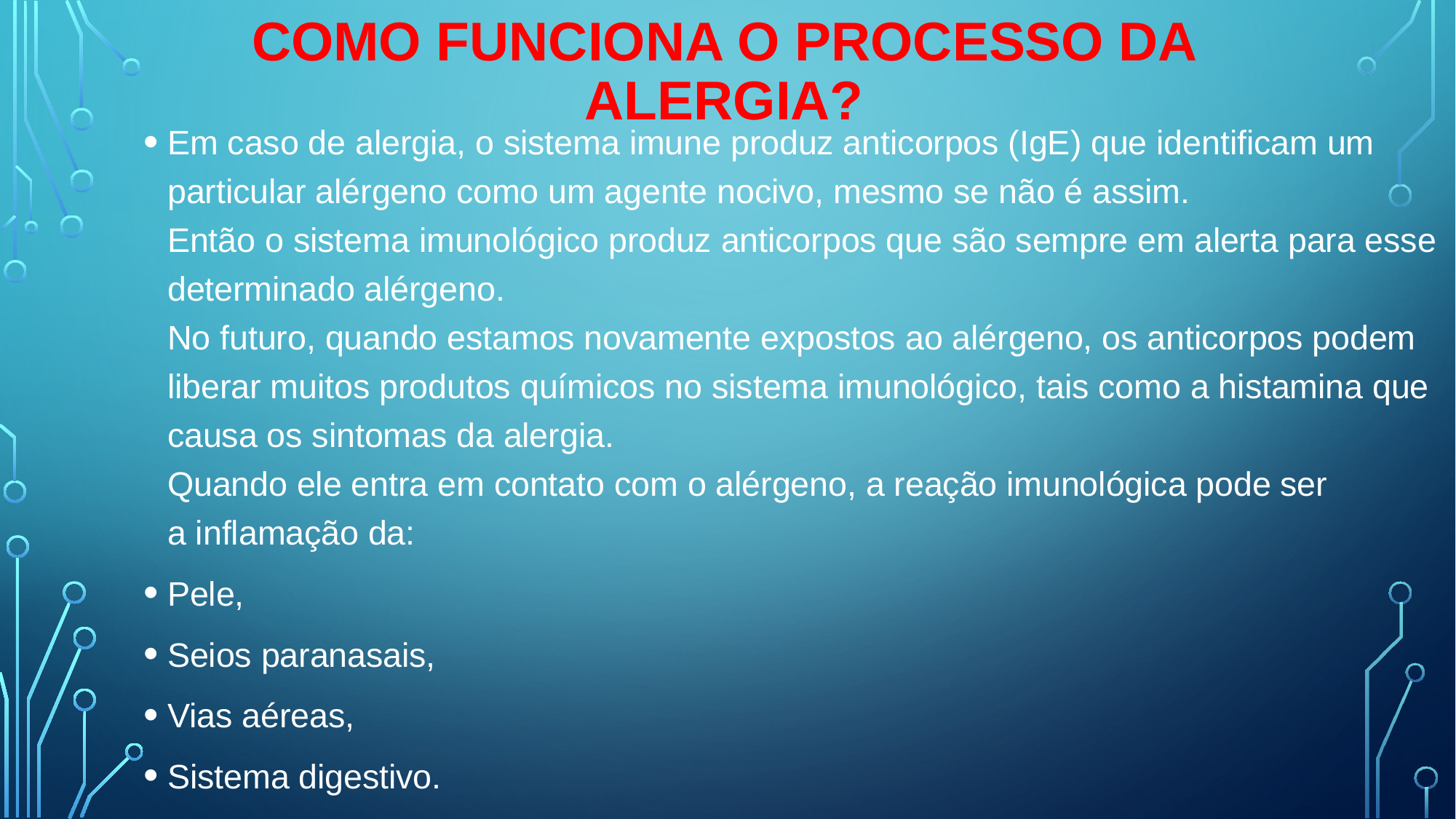

# Como funciona o processo da alergia?
Em caso de alergia, o sistema imune produz anticorpos (IgE) que identificam um particular alérgeno como um agente nocivo, mesmo se não é assim.
Então o sistema imunológico produz anticorpos que são sempre em alerta para esse determinado alérgeno.
No futuro, quando estamos novamente expostos ao alérgeno, os anticorpos podem liberar muitos produtos químicos no sistema imunológico, tais como a histamina que causa os sintomas da alergia.
Quando ele entra em contato com o alérgeno, a reação imunológica pode ser a inflamação da:
Pele,
Seios paranasais,
Vias aéreas,
Sistema digestivo.